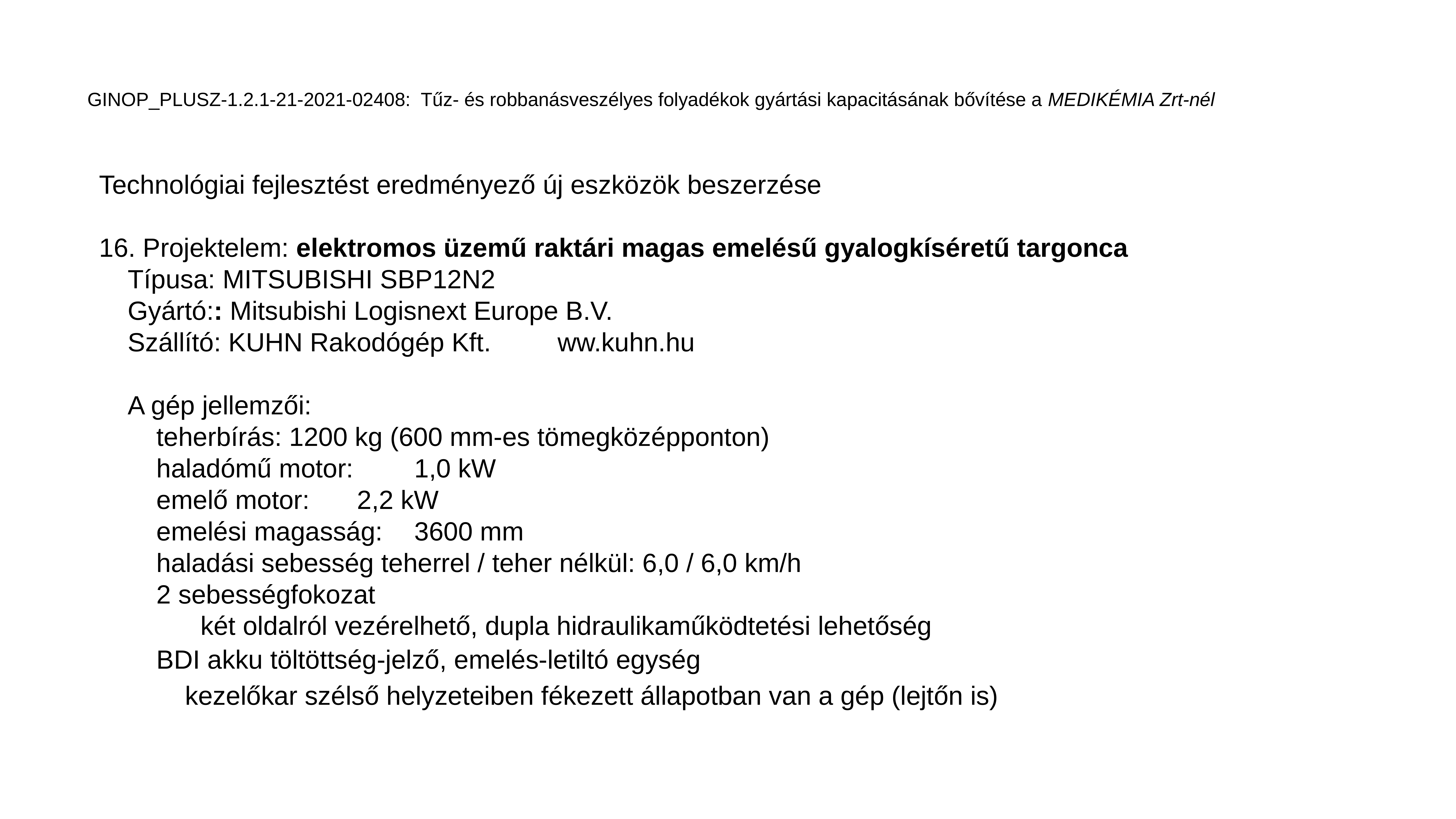

GINOP_PLUSZ-1.2.1-21-2021-02408:  Tűz- és robbanásveszélyes folyadékok gyártási kapacitásának bővítése a MEDIKÉMIA Zrt-nél
Technológiai fejlesztést eredményező új eszközök beszerzése

16. Projektelem: elektromos üzemű raktári magas emelésű gyalogkíséretű targonca
	Típusa: MITSUBISHI SBP12N2
	Gyártó:: Mitsubishi Logisnext Europe B.V.
	Szállító: KUHN Rakodógép Kft. 		 	ww.kuhn.hu

	A gép jellemzői:
		teherbírás: 1200 kg (600 mm-es tömegközépponton)
		haladómű motor:  		1,0 kW
		emelő motor: 	 	2,2 kW
		emelési magasság:    	3600 mm
		haladási sebesség teherrel / teher nélkül: 6,0 / 6,0 km/h
		2 sebességfokozat
	két oldalról vezérelhető, dupla hidraulikaműködtetési lehetőség
		BDI akku töltöttség-jelző, emelés-letiltó egység
          	kezelőkar szélső helyzeteiben fékezett állapotban van a gép (lejtőn is)